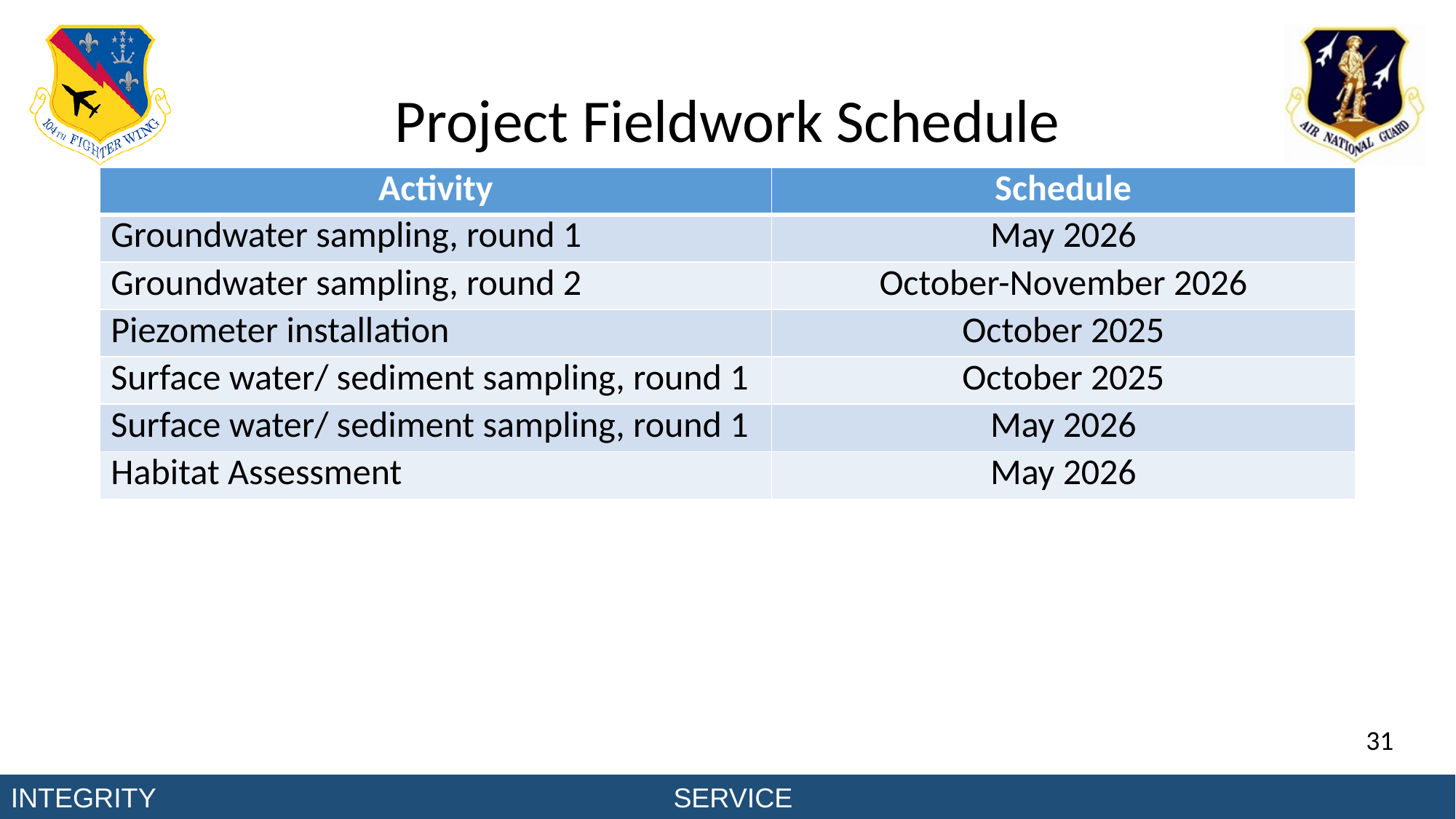

# Project Fieldwork Schedule
| Activity | Schedule |
| --- | --- |
| Groundwater sampling, round 1 | May 2026 |
| Groundwater sampling, round 2 | October-November 2026 |
| Piezometer installation | October 2025 |
| Surface water/ sediment sampling, round 1 | October 2025 |
| Surface water/ sediment sampling, round 1 | May 2026 |
| Habitat Assessment | May 2026 |
31